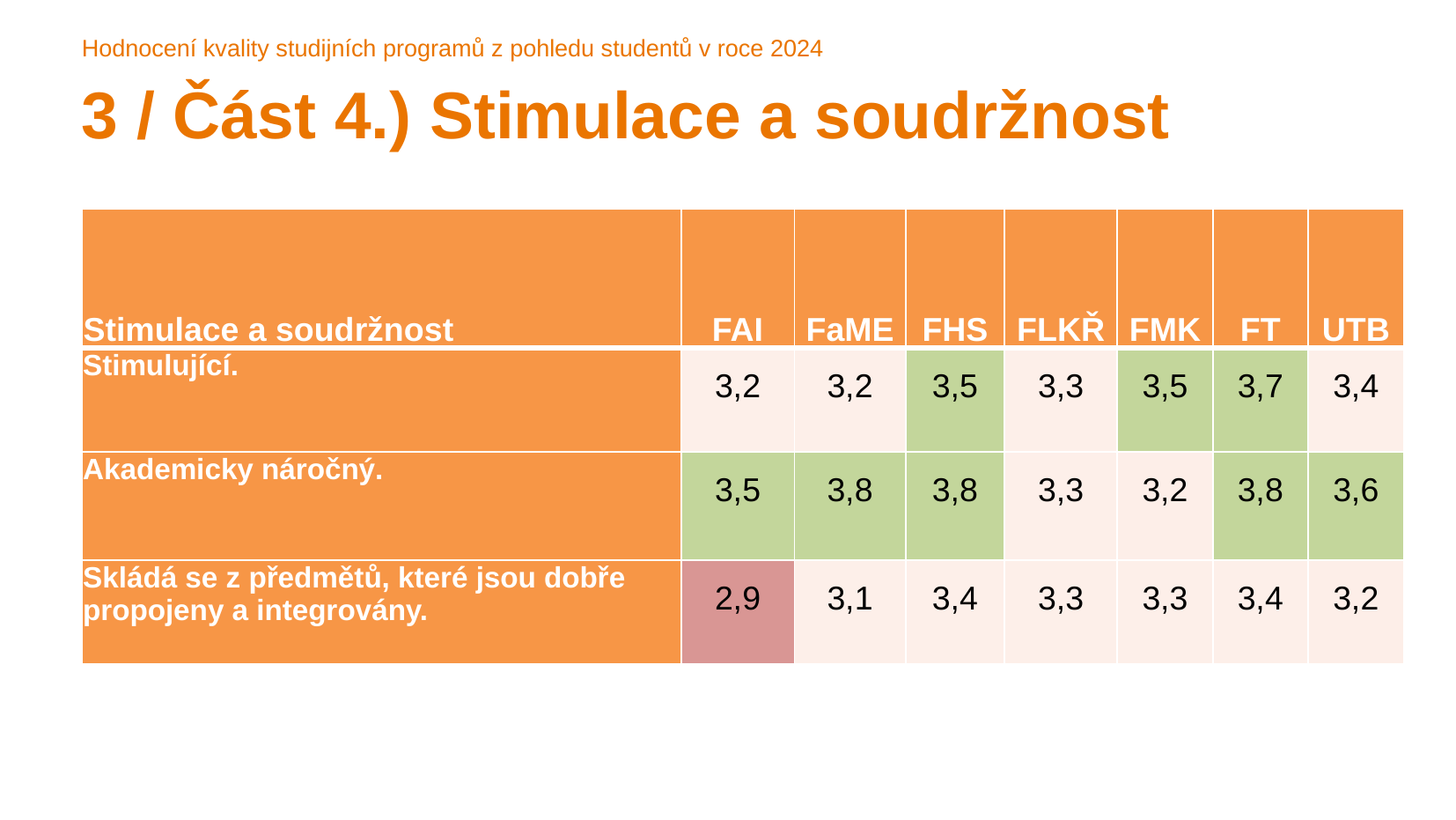

Hodnocení kvality studijních programů z pohledu studentů v roce 2024
3 / Část 4.) Stimulace a soudržnost

| Stimulace a soudržnost | FAI | FaME | FHS | FLKŘ | FMK | FT | UTB |
| --- | --- | --- | --- | --- | --- | --- | --- |
| Stimulující. | 3,2 | 3,2 | 3,5 | 3,3 | 3,5 | 3,7 | 3,4 |
| Akademicky náročný. | 3,5 | 3,8 | 3,8 | 3,3 | 3,2 | 3,8 | 3,6 |
| Skládá se z předmětů, které jsou dobře propojeny a integrovány. | 2,9 | 3,1 | 3,4 | 3,3 | 3,3 | 3,4 | 3,2 |